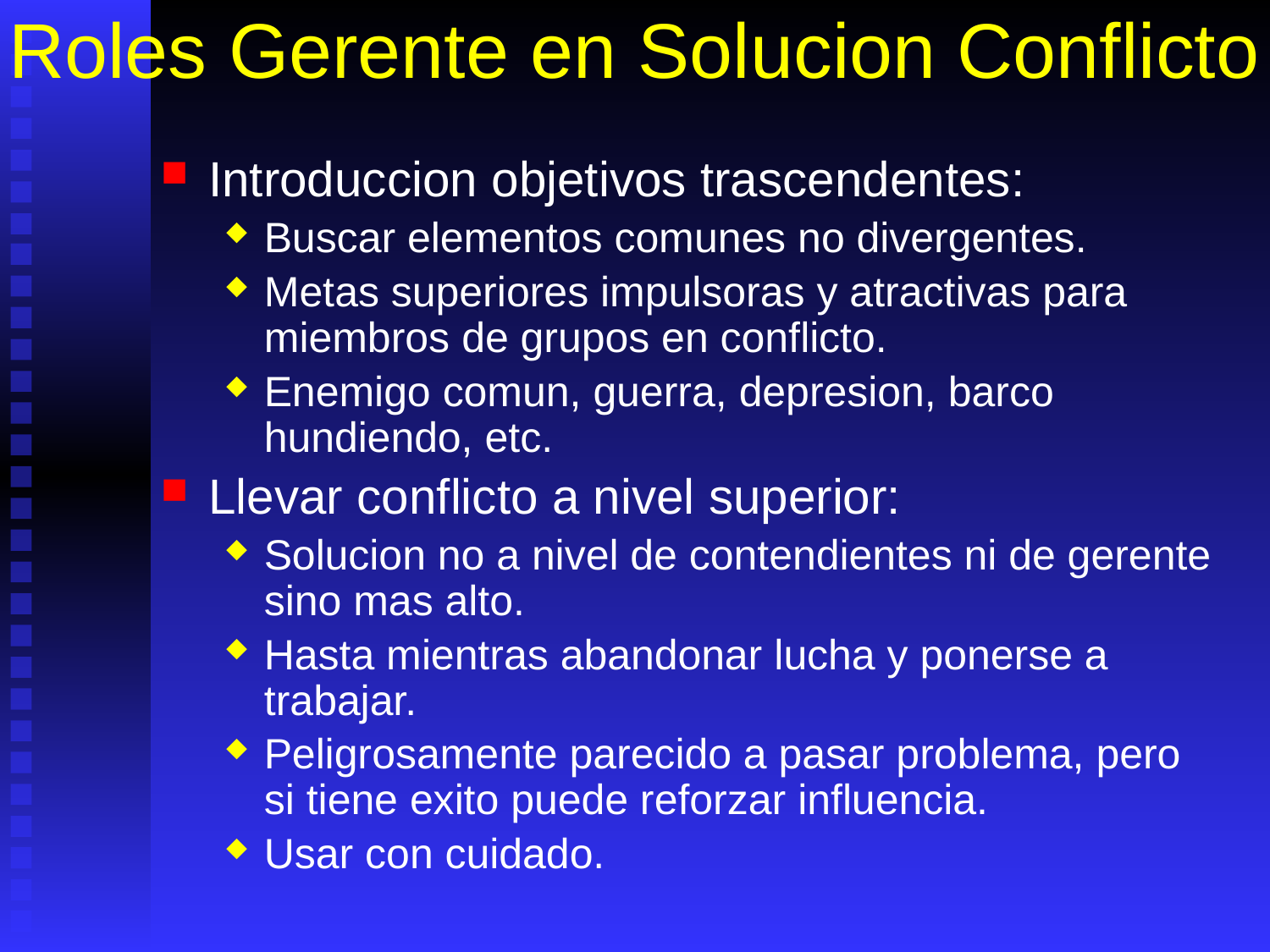

# Roles Gerente en Solucion Conflicto
Introduccion objetivos trascendentes:
Buscar elementos comunes no divergentes.
Metas superiores impulsoras y atractivas para miembros de grupos en conflicto.
Enemigo comun, guerra, depresion, barco hundiendo, etc.
Llevar conflicto a nivel superior:
Solucion no a nivel de contendientes ni de gerente sino mas alto.
Hasta mientras abandonar lucha y ponerse a trabajar.
Peligrosamente parecido a pasar problema, pero si tiene exito puede reforzar influencia.
Usar con cuidado.